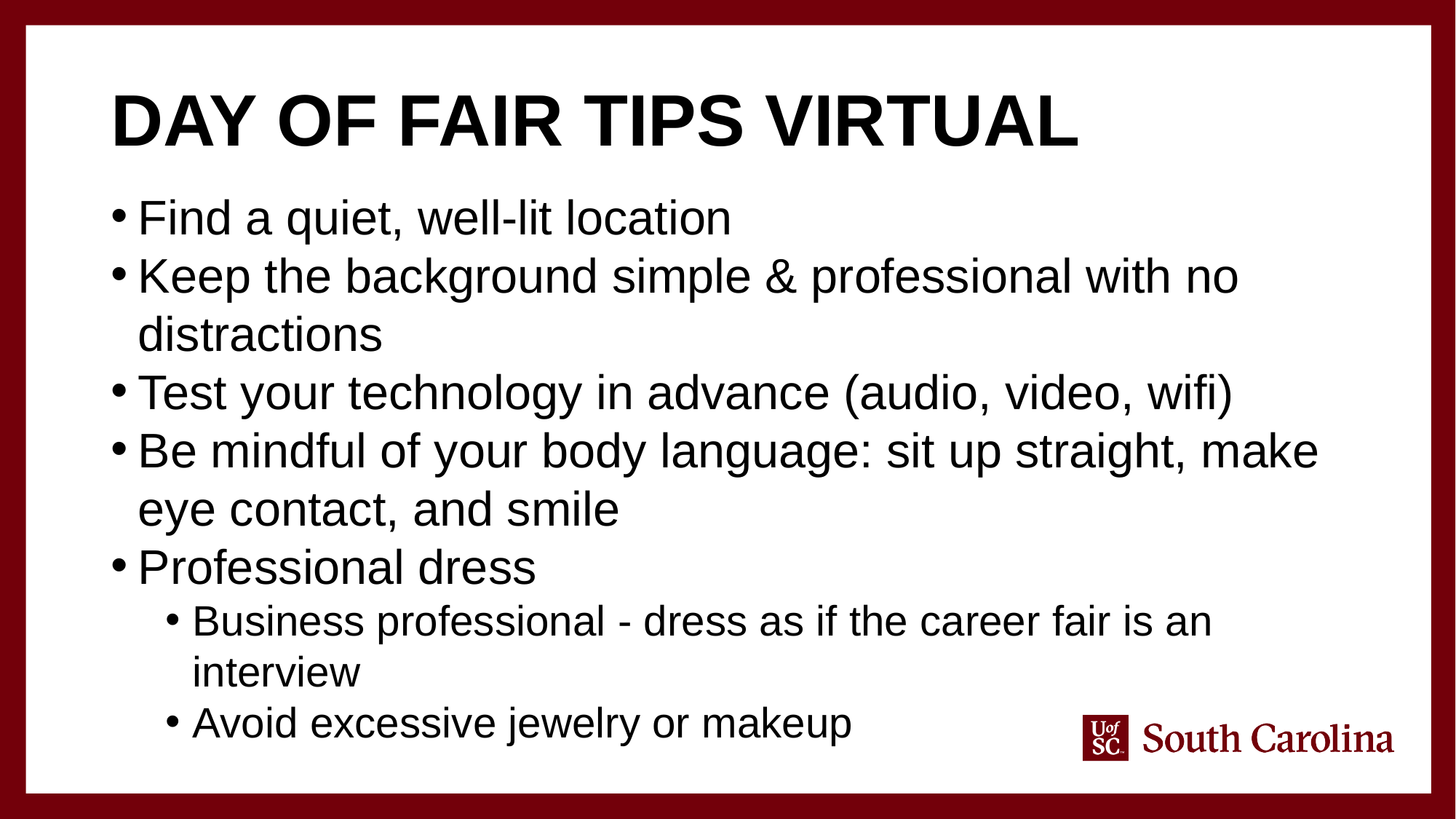

# Day of fair tips Virtual
Find a quiet, well-lit location
Keep the background simple & professional with no distractions
Test your technology in advance (audio, video, wifi)
Be mindful of your body language: sit up straight, make eye contact, and smile
Professional dress
Business professional - dress as if the career fair is an interview
Avoid excessive jewelry or makeup